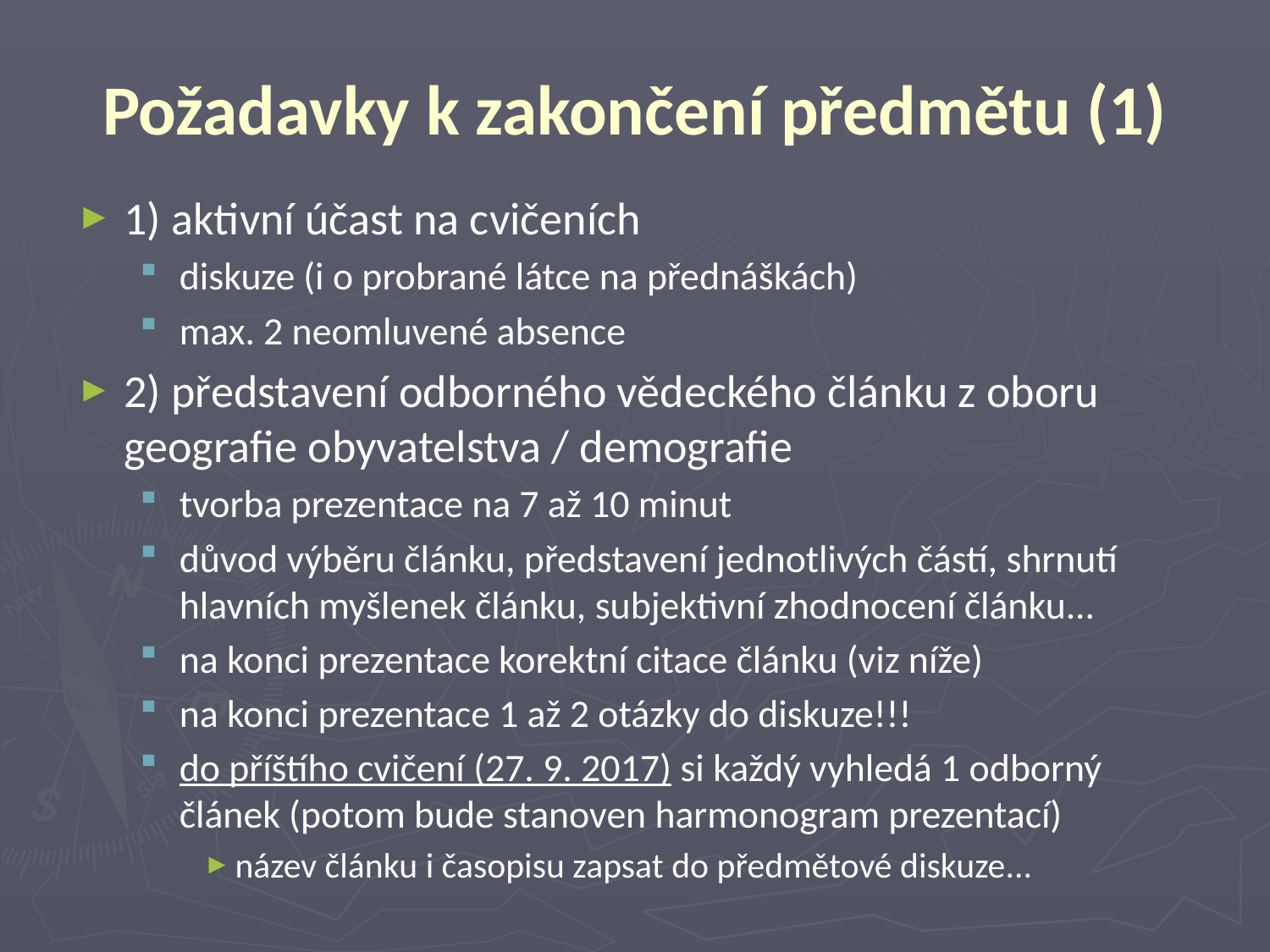

# Požadavky k zakončení předmětu (1)
1) aktivní účast na cvičeních
diskuze (i o probrané látce na přednáškách)
max. 2 neomluvené absence
2) představení odborného vědeckého článku z oboru geografie obyvatelstva / demografie
tvorba prezentace na 7 až 10 minut
důvod výběru článku, představení jednotlivých částí, shrnutí hlavních myšlenek článku, subjektivní zhodnocení článku...
na konci prezentace korektní citace článku (viz níže)
na konci prezentace 1 až 2 otázky do diskuze!!!
do příštího cvičení (27. 9. 2017) si každý vyhledá 1 odborný článek (potom bude stanoven harmonogram prezentací)
název článku i časopisu zapsat do předmětové diskuze...